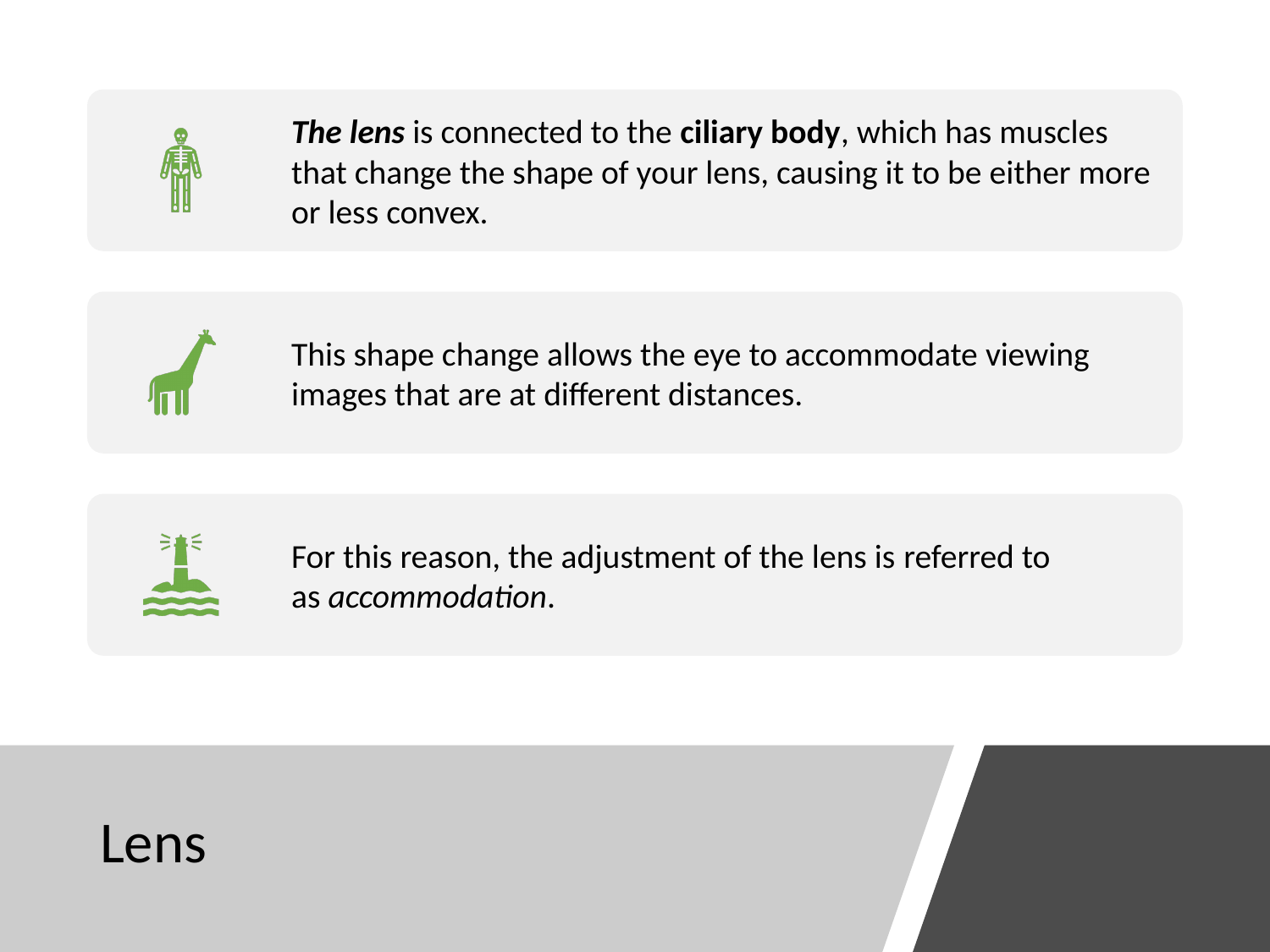

The lens is connected to the ciliary body, which has muscles that change the shape of your lens, causing it to be either more or less convex.
This shape change allows the eye to accommodate viewing images that are at different distances.
For this reason, the adjustment of the lens is referred to as accommodation. ​

# Lens